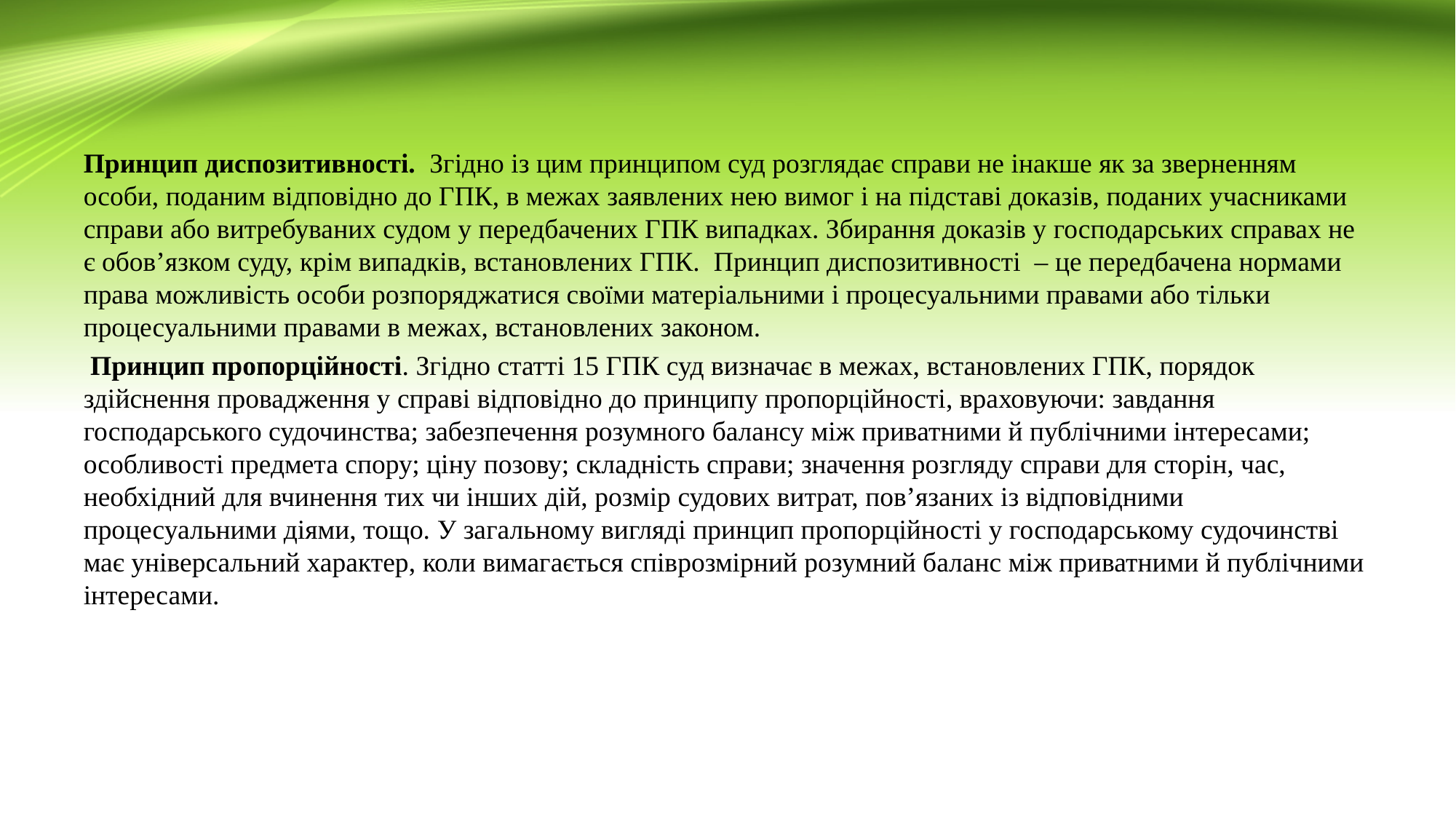

#
Принцип диспозитивності.  Згідно із цим принципом суд розглядає справи не інакше як за зверненням особи, поданим відповідно до ГПК, в межах заявлених нею вимог і на підставі доказів, поданих учасниками справи або витребуваних судом у передбачених ГПК випадках. Збирання доказів у господарських справах не є обов’язком суду, крім випадків, встановлених ГПК.  Принцип диспозитивності  – це передбачена нормами права можливість особи розпоряджатися своїми матеріальними і процесуальними правами або тільки процесуальними правами в межах, встановлених законом.
 Принцип пропорційності. Згідно статті 15 ГПК суд визначає в межах, встановлених ГПК, порядок здійснення провадження у справі відповідно до принципу пропорційності, враховуючи: завдання господарського судочинства; забезпечення розумного балансу між приватними й публічними інтересами; особливості предмета спору; ціну позову; складність справи; значення розгляду справи для сторін, час, необхідний для вчинення тих чи інших дій, розмір судових витрат, пов’язаних із відповідними процесуальними діями, тощо. У загальному вигляді принцип пропорційності у господарському судочинстві має універсальний характер, коли вимагається співрозмірний розумний баланс між приватними й публічними інтересами.